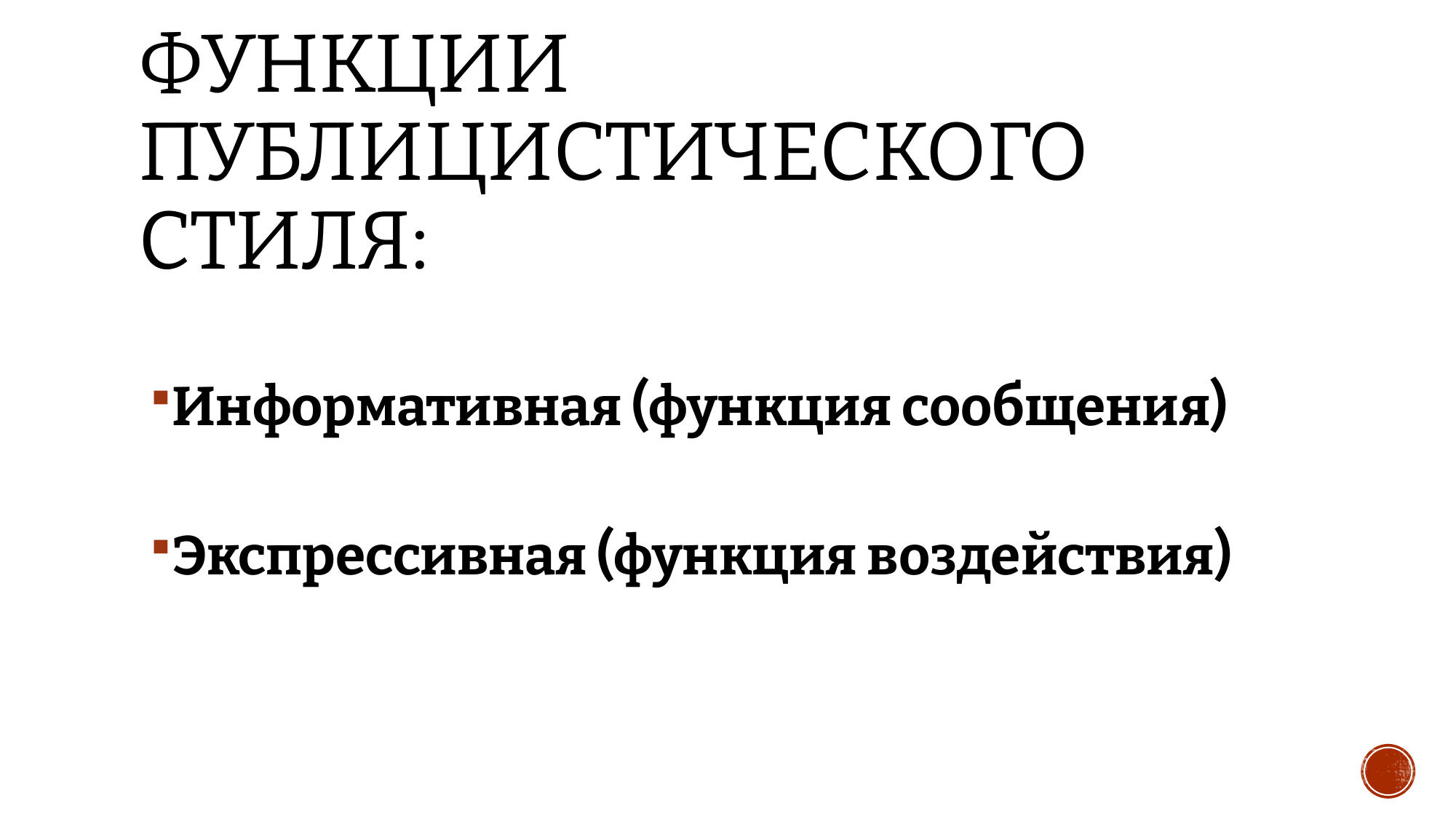

# Функции публицистического стиля:
Информативная (функция сообщения)
Экспрессивная (функция воздействия)